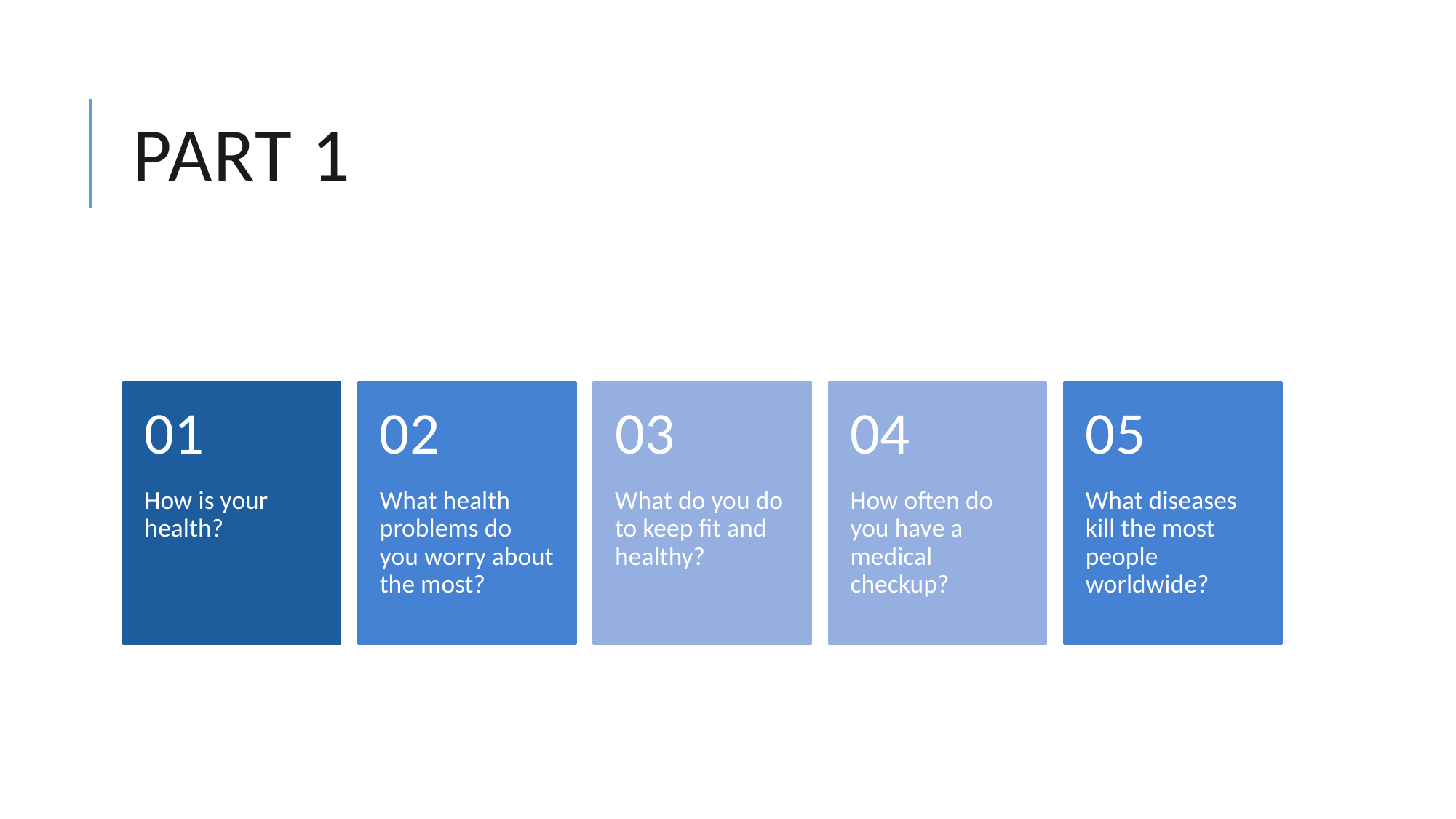

# Part 1
How is your health?
01
What health problems do you worry about the most?
02
What do you do to keep fit and healthy?
03
How often do you have a medical checkup?
04
What diseases kill the most people worldwide?
05